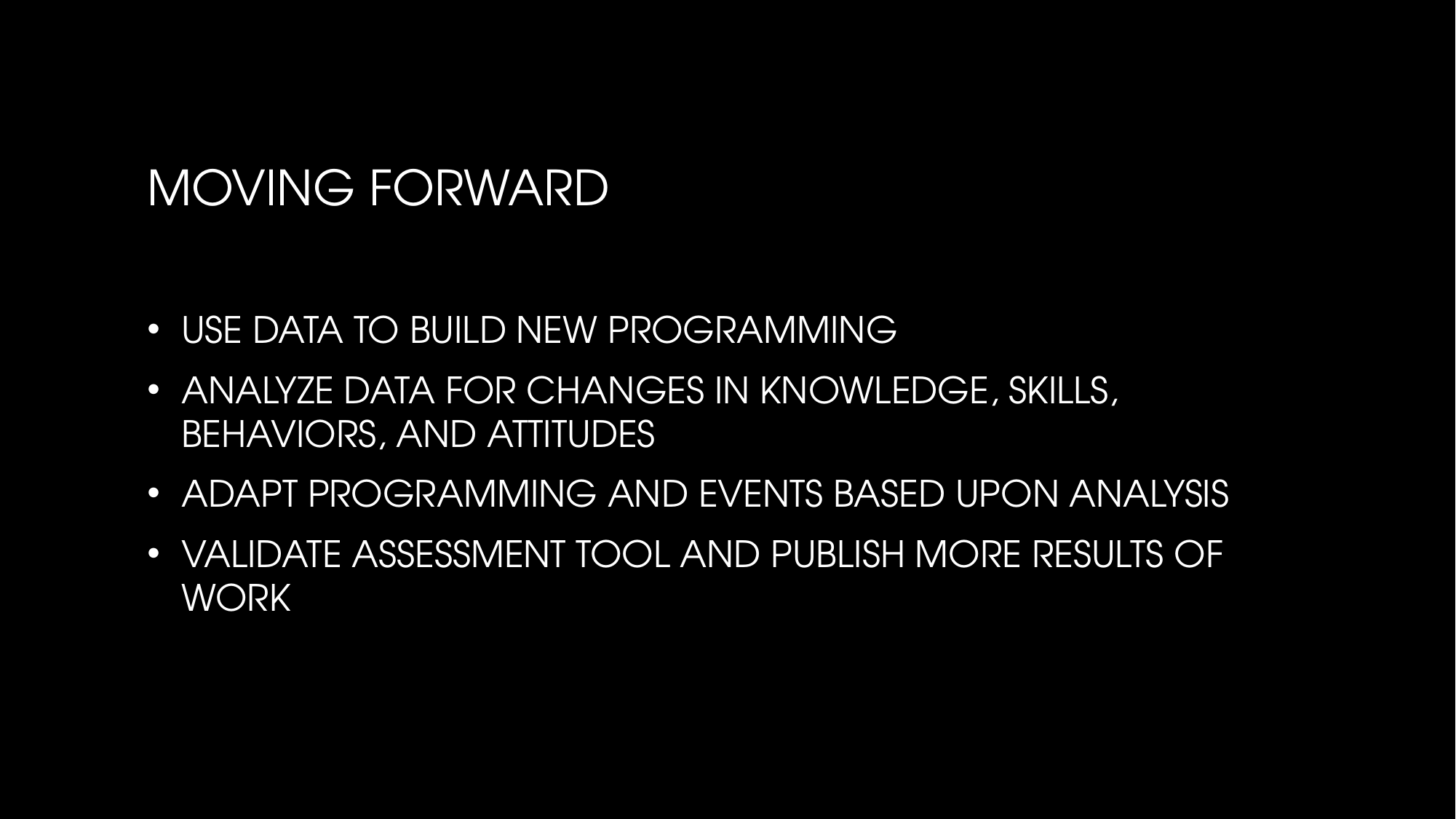

# Moving Forward
Use data to build new programming
Analyze data for changes in knowledge, skills, behaviors, and attitudes
Adapt programming and events based upon analysis
Validate assessment tool and publish more results of work